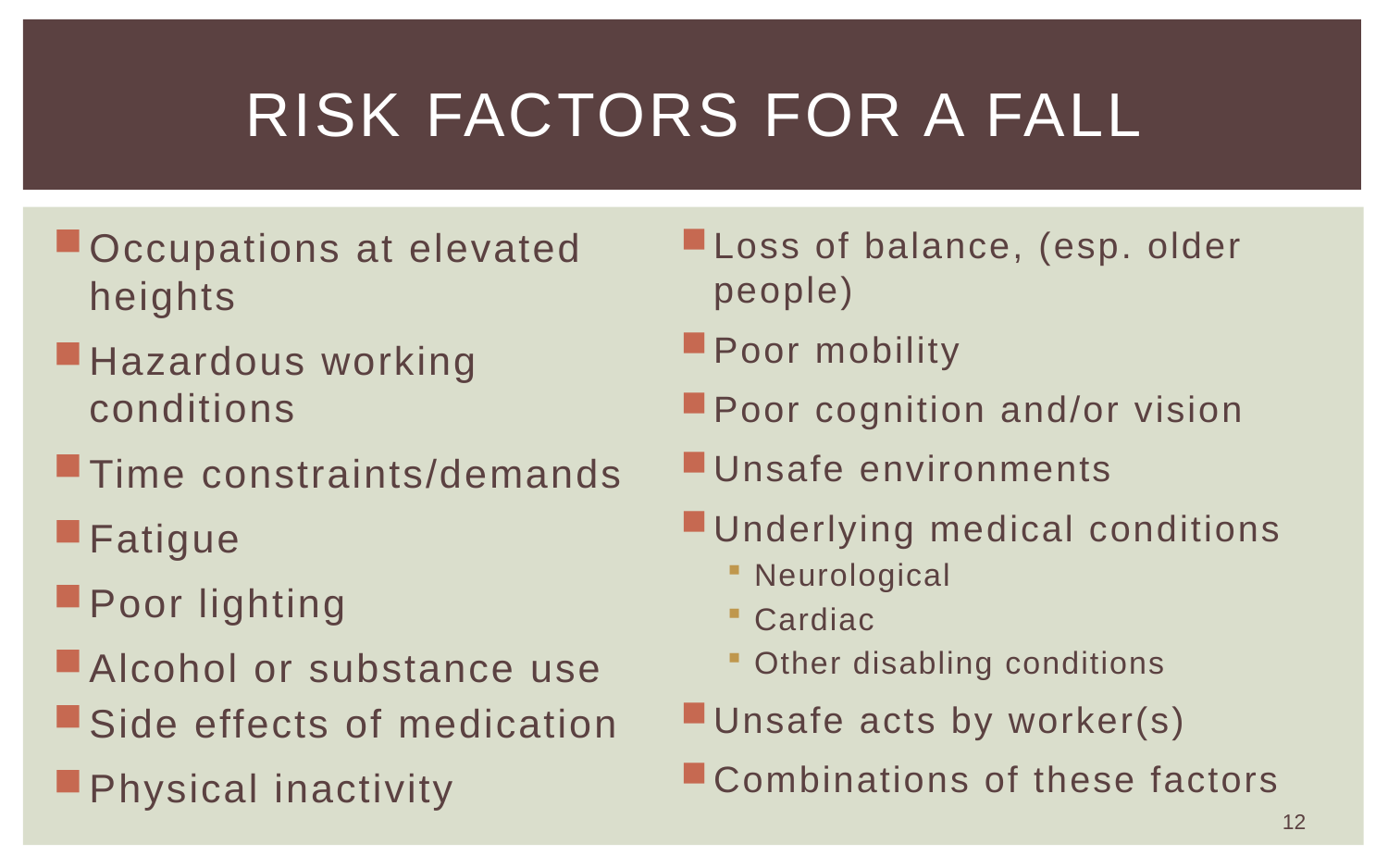

# Risk Factors for a fall
Occupations at elevated heights
Hazardous working conditions
Time constraints/demands
Fatigue
Poor lighting
Alcohol or substance use
Side effects of medication
Physical inactivity

Loss of balance, (esp. older people)
Poor mobility
Poor cognition and/or vision
Unsafe environments
Underlying medical conditions
Neurological
Cardiac
Other disabling conditions
Unsafe acts by worker(s)
Combinations of these factors
12